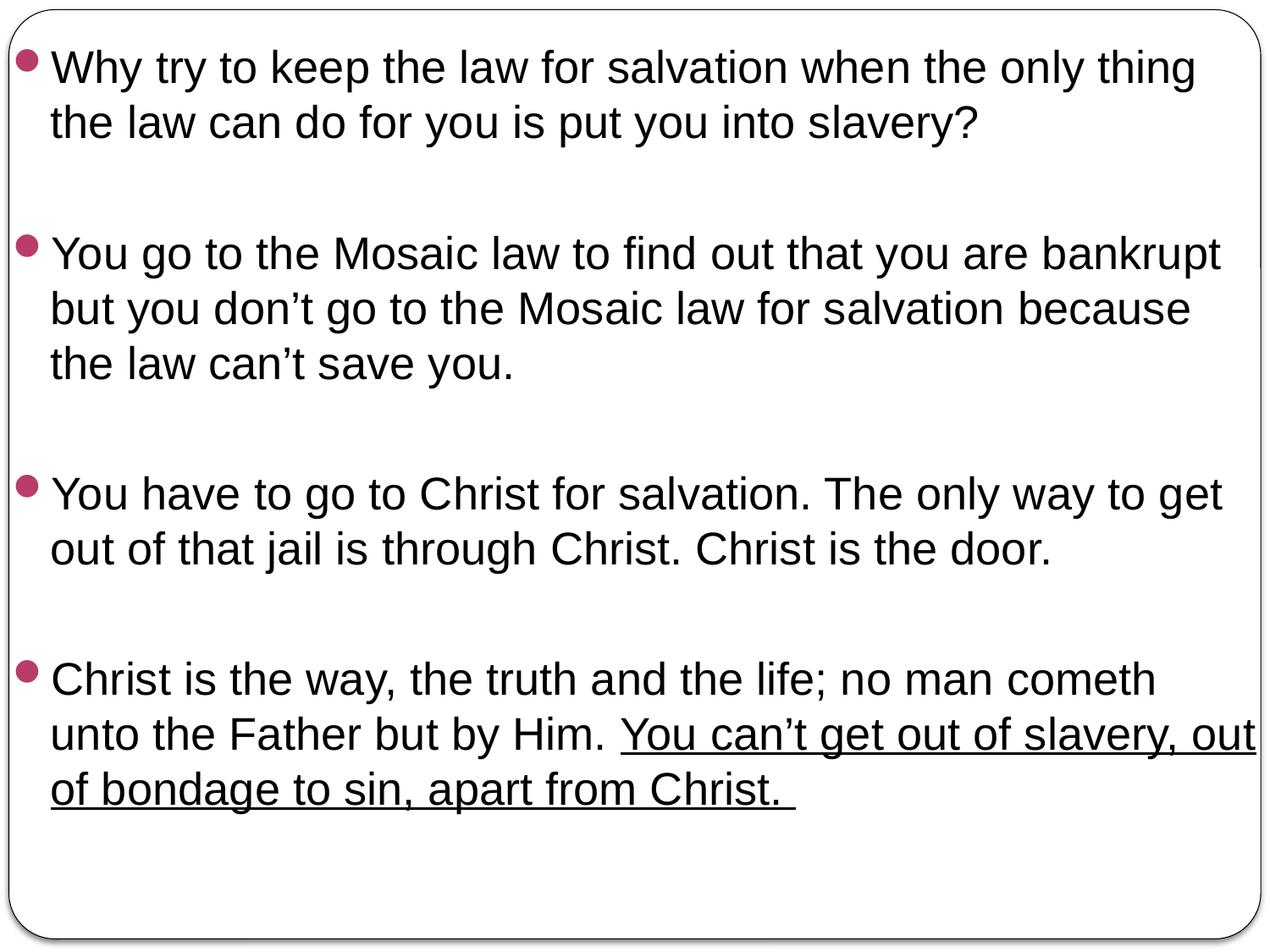

Why try to keep the law for salvation when the only thing the law can do for you is put you into slavery?

You go to the Mosaic law to find out that you are bankrupt but you don’t go to the Mosaic law for salvation because the law can’t save you.

You have to go to Christ for salvation. The only way to get out of that jail is through Christ. Christ is the door.

Christ is the way, the truth and the life; no man cometh unto the Father but by Him. You can’t get out of slavery, out of bondage to sin, apart from Christ.